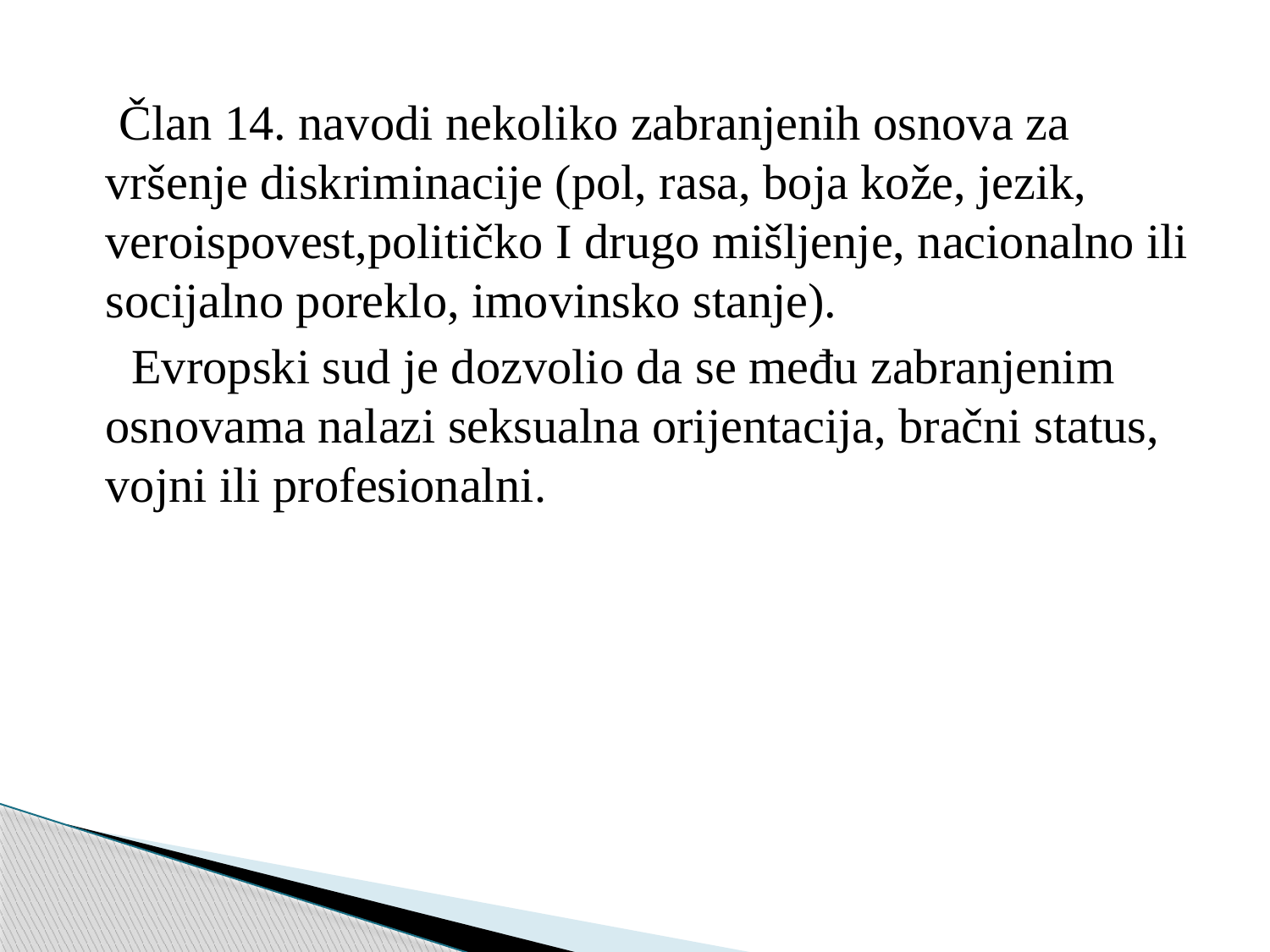

Član 14. navodi nekoliko zabranjenih osnova za vršenje diskriminacije (pol, rasa, boja kože, jezik, veroispovest,političko I drugo mišljenje, nacionalno ili socijalno poreklo, imovinsko stanje).
     Evropski sud je dozvolio da se među zabranjenim osnovama nalazi seksualna orijentacija, bračni status, vojni ili profesionalni.